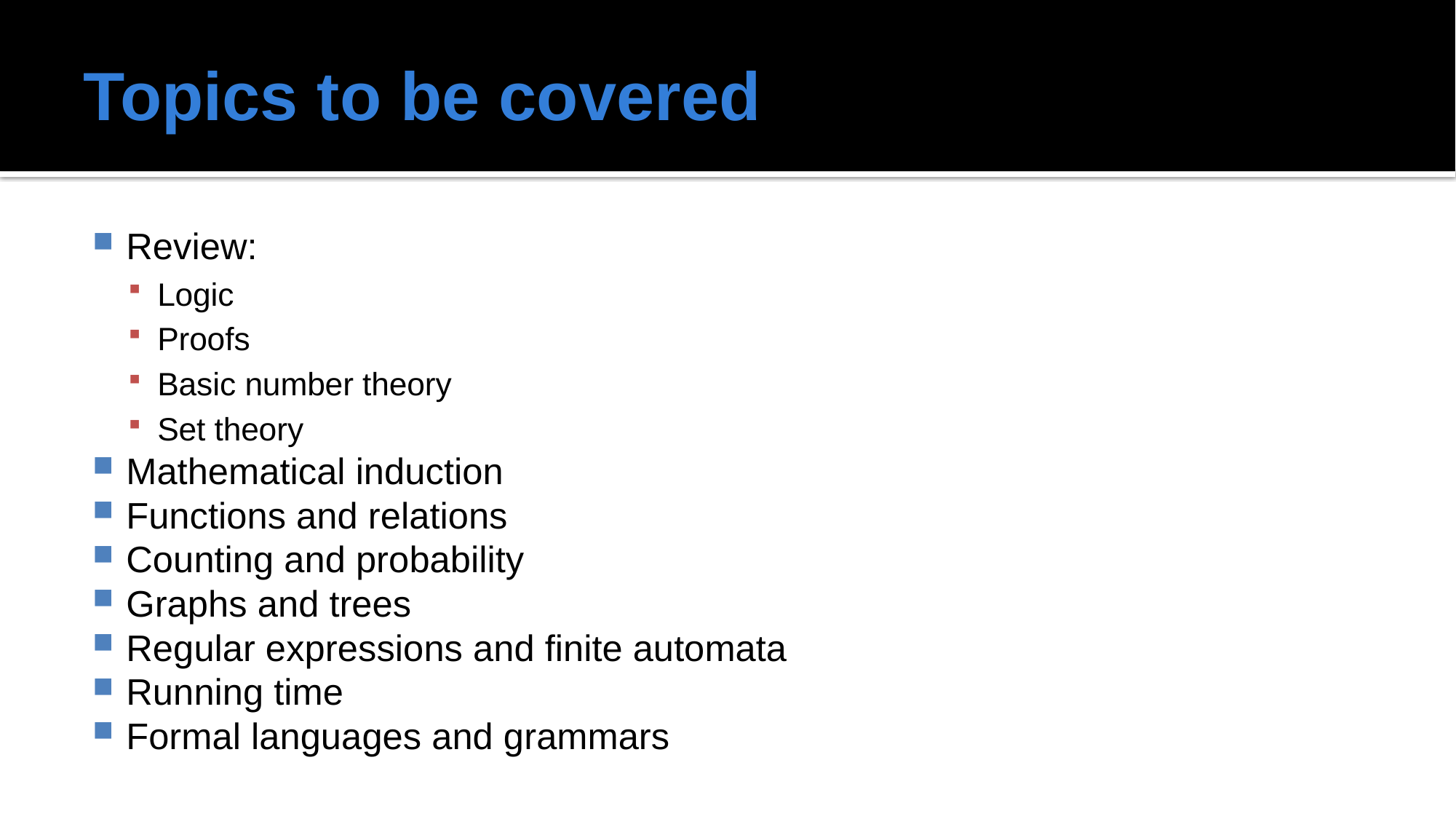

# Topics to be covered
Review:
Logic
Proofs
Basic number theory
Set theory
Mathematical induction
Functions and relations
Counting and probability
Graphs and trees
Regular expressions and finite automata
Running time
Formal languages and grammars